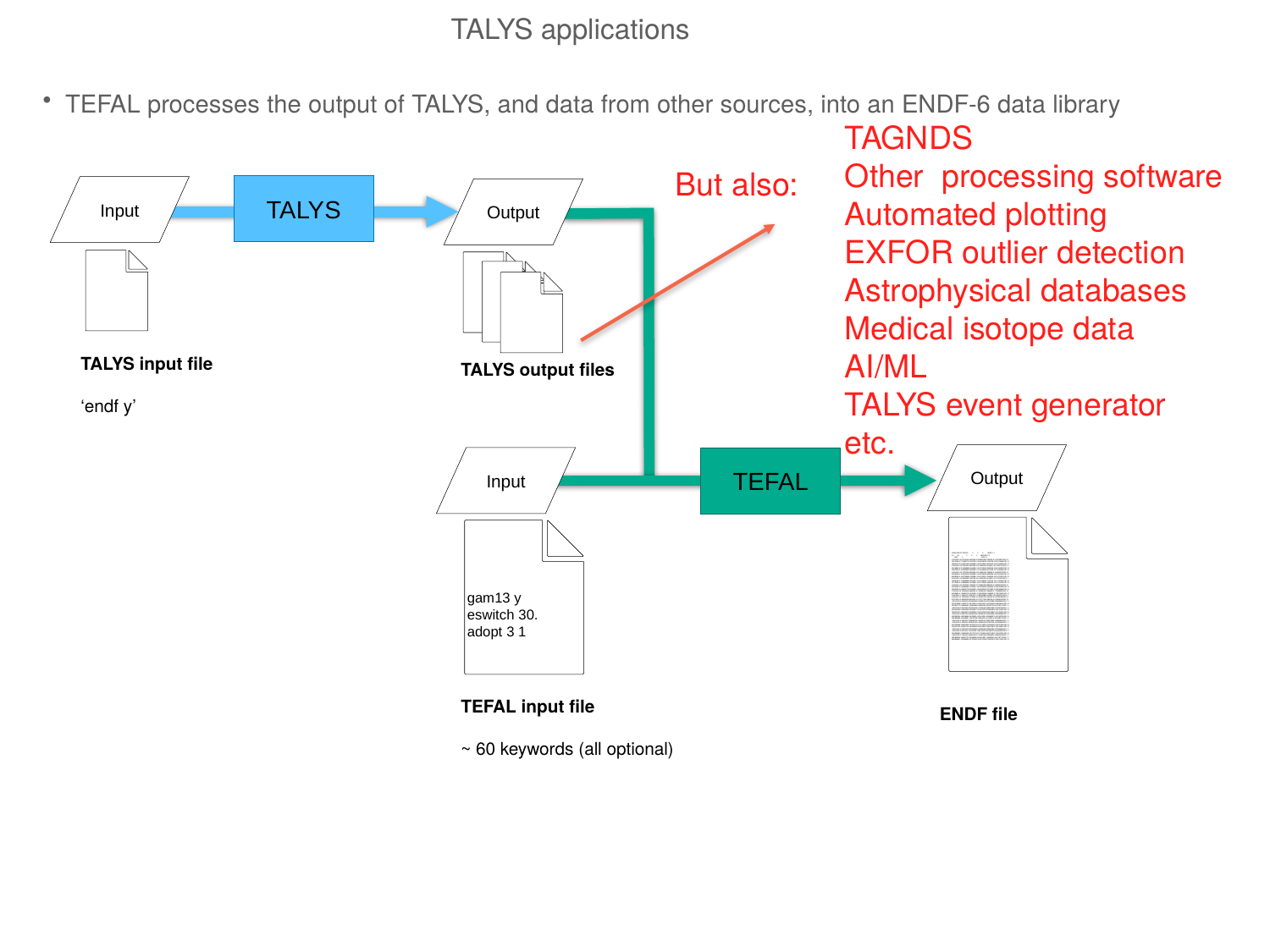

TALYS applications
TEFAL processes the output of TALYS, and data from other sources, into an ENDF-6 data library
TAGNDS
Other  processing software
Automated plotting
EXFOR outlier detection
Astrophysical databases
Medical isotope data
AI/ML
TALYS event generator
etc.
But also:
TALYS
Input
Output

TALYS input file

‘endf y’
TALYS output files
Output
Input
TEFAL

 11023.0000 22.7920000          0          0          0          01125 3  1
 0.0        0.0                 0          0          1       16331125 3  1
       1633          2                                            1125 3  1
 1.00000E-5 30.01000001.090516E-5 28.88378281.176413E-5 27.93758371125 3  1
1.257105E-5 27.13857751.332237E-5 26.46086031.474673E-5 25.32124481125 3  1
1.591407E-5 24.50371641.684983E-5 23.91068111.835751E-5 23.05234531125 3  1
 2.00000E-5 22.23004902.181024E-5 21.4336445 2.35281E-5 20.76452741125 3  1
2.514186E-5 20.19948982.664444E-5 19.72021662.949314E-5 18.91424921125 3  1
3.182781E-5 18.33605613.369931E-5 17.91662593.671479E-5 17.30952461125 3  1
 4.00000E-5 16.72787884.362039E-5 16.16458234.705604E-5 15.69129701125 3  1
5.028349E-5 15.29161415.328858E-5 14.95258445.898596E-5 14.38241631125 3  1
6.365529E-5 13.97335646.739828E-5 13.67660147.342935E-5 13.24703021125 3  1
 8.00000E-5 12.83542868.724079E-5 12.4367866 9.41123E-5 12.10179941125 3  1
1.005679E-4 11.81885951.065787E-4 11.57883431.179737E-4 11.17514101125 3  1
1.273126E-4 10.88546451.347988E-4 10.67528531.468603E-4 10.37100291125 3  1
 1.60000E-4 10.07939391.744821E-4 9.796840691.882251E-4 9.559341041125 3  1
2.011354E-4 9.358695902.131561E-4 9.188433632.359458E-4 8.901941581125 3  1
2.546232E-4 8.696257792.695952E-4 8.546955432.937188E-4 8.330684881125 3  1
 3.20000E-4 8.123269843.489633E-4 7.922156003.764486E-4 7.752966031125 3  1
4.022684E-4 7.609911274.263093E-4 7.488420994.718883E-4 7.283756031125 3  1
 5.09243E-4 7.13660721 5.39187E-4 7.029664965.874353E-4 6.874528761125 3  1
 6.40000E-4 6.725454556.767185E-4 6.631531297.461161E-4 6.472807891125 3  1
 8.02796E-4 6.358266288.481141E-4 6.274777049.209316E-4 6.153261151125 3  1
 .001000000 6.03600000.0010905086 5.92308619.0011763986 5.828188921125 3  1
.0012570838 5.74802770.0013322101 5.68001327.0014746442 5.565584741125 3  1
.0015913772 5.48345048 .001684952 5.42384184.0018357303 5.337512701125 3  1
 .002000000 5.25474099.0021810163 5.17451983.0023527956 5.107057261125 3  1
.0025141652 5.05003618.0026644172 5.00162729.0029492852 4.920115391125 3  1
.0031827511 4.86154670.0033699007 4.81900328.0036714583 4.757324471125 3  1
 .004000000 4.69810390.0043620318 4.64061662.0047055896 4.592189681125 3  1
.0050283281 4.55118966.0053288314 4.51632611.0058985672 4.457487391125 3  1
.0063654989 4.41508851 .006739798 4.38421641.0073429143 4.339330731125 3  1
 .008000000 4.29606921.0084589708 4.26873941.0091972669 4.228908191125 3  1
 .010000000 4.19040000.0109050782 4.15292906.0117639715 4.121243991125 3  1
.0125708168 4.09431934.0133220739 4.07134362.0147464132 4.032373621125 3  1
.0159137422 4.00411715.0168494898 3.98343622.0183572823 3.953185001125 3  1
 .020000000 3.92379338.0212105848 3.90409888.0231652286 3.875199481125 3  1
 .025300000 3.84700000 .026790941 3.83119247.0296146078 3.804404691125 3  1
.0319259991 3.78500433.0337771793 3.77081994.0367571382 3.750097951125 3  1
 .040000000 3.73000000.0436203101 3.71065148.0470558813 3.694226761125 3  1
.0502832602 3.68021721.0532882864 3.66821961 .058985643 3.647767701125 3  1
.0636549587 3.63284665.0673979492 3.62187048.0734291223 3.605720251125 3  1

gam13 y
eswitch 30.
adopt 3 1
TEFAL input file

~ 60 keywords (all optional)

ENDF file